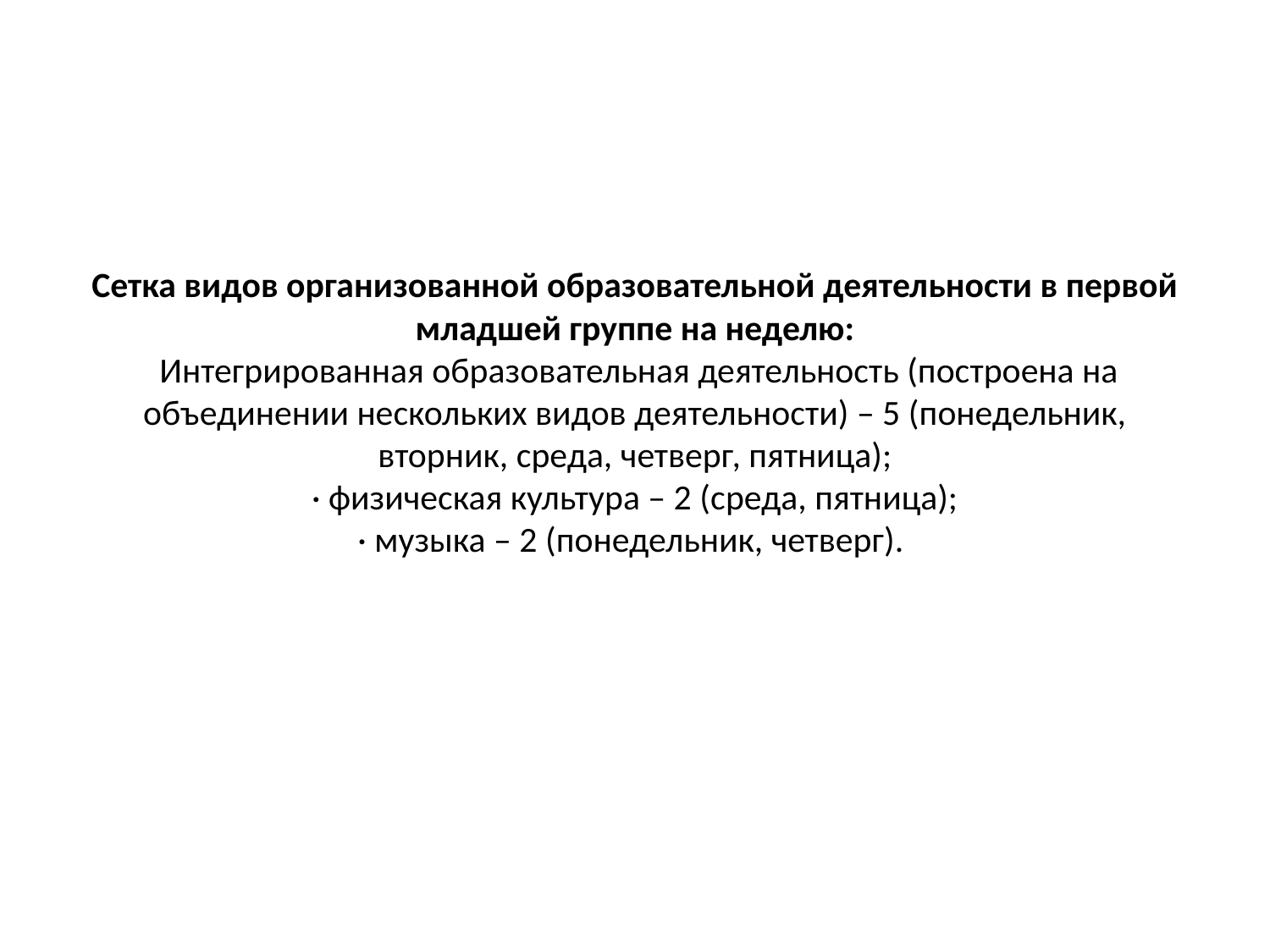

# Сетка видов организованной образовательной деятельности в первой младшей группе на неделю: Интегрированная образовательная деятельность (построена на объединении нескольких видов деятельности) – 5 (понедельник, вторник, среда, четверг, пятница); · физическая культура – 2 (среда, пятница); · музыка – 2 (понедельник, четверг).